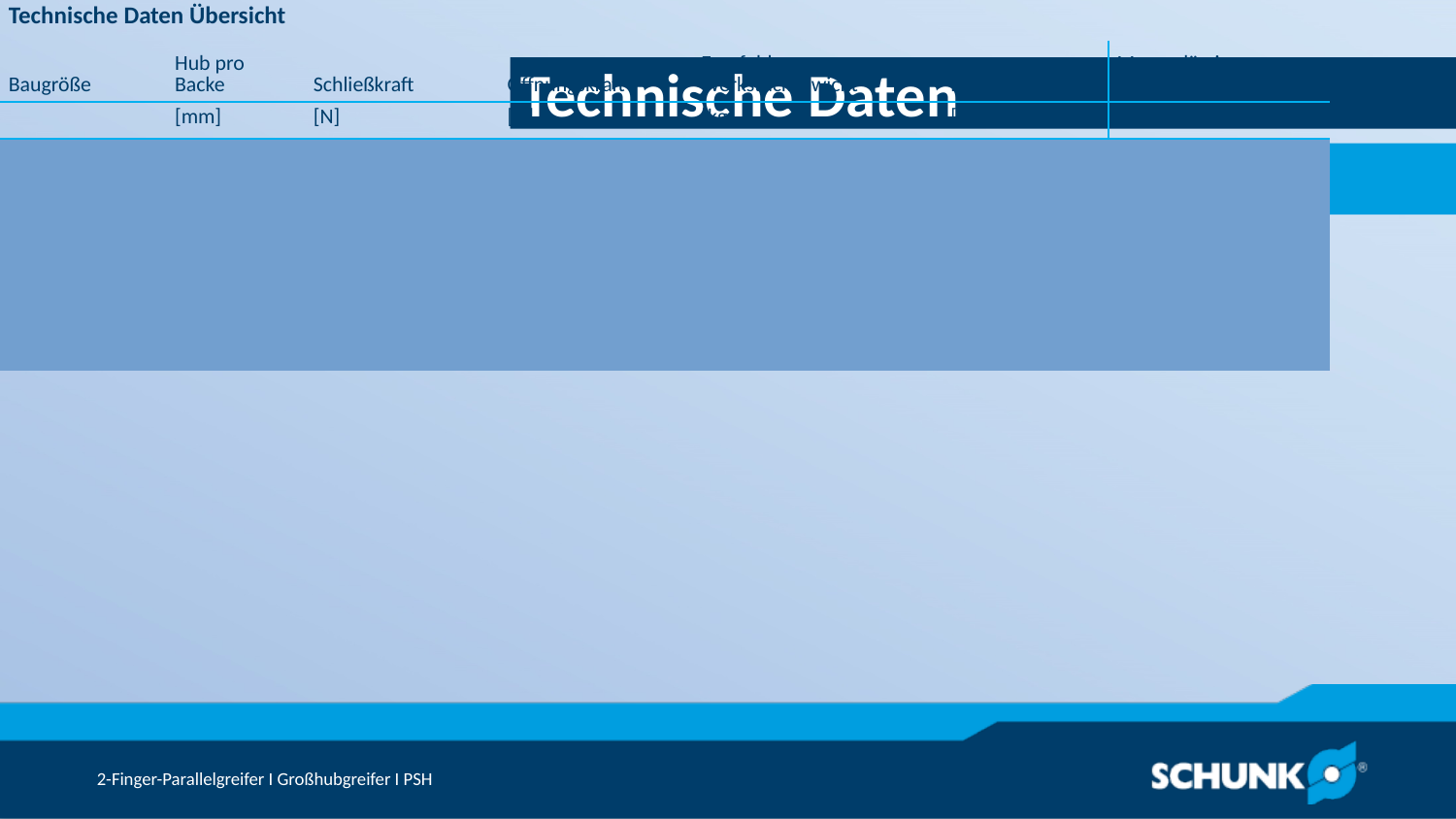

Technische Daten
| Technische Daten Übersicht |  |  |  |  |  |  |
| --- | --- | --- | --- | --- | --- | --- |
| Baugröße | Hub pro Backe | Schließkraft | Öffnungskraft | Empfohlenes Werkstückgewicht | Eigenmasse | Max. zulässige Fingerlänge |
|  | [mm] | [N] | [N] | [kg] | [kg] | [mm] |  |  |  |
| 22 | 14 .. 28 | 320 | 320 | 1.6 | 0.77 .. 0.95 | 140 |
| 32 | 22.5 .. 35 | 750 | 750 | 3.75 | 1.8 .. 2.05 | 170 |
| 42 | 29 .. 100 | 1170 | 1170 | 6 | 3.9 .. 6.7 | 230 |
| 52 | 64 | 1760 | 1760 | 8.8 | 8.05 | 300 |